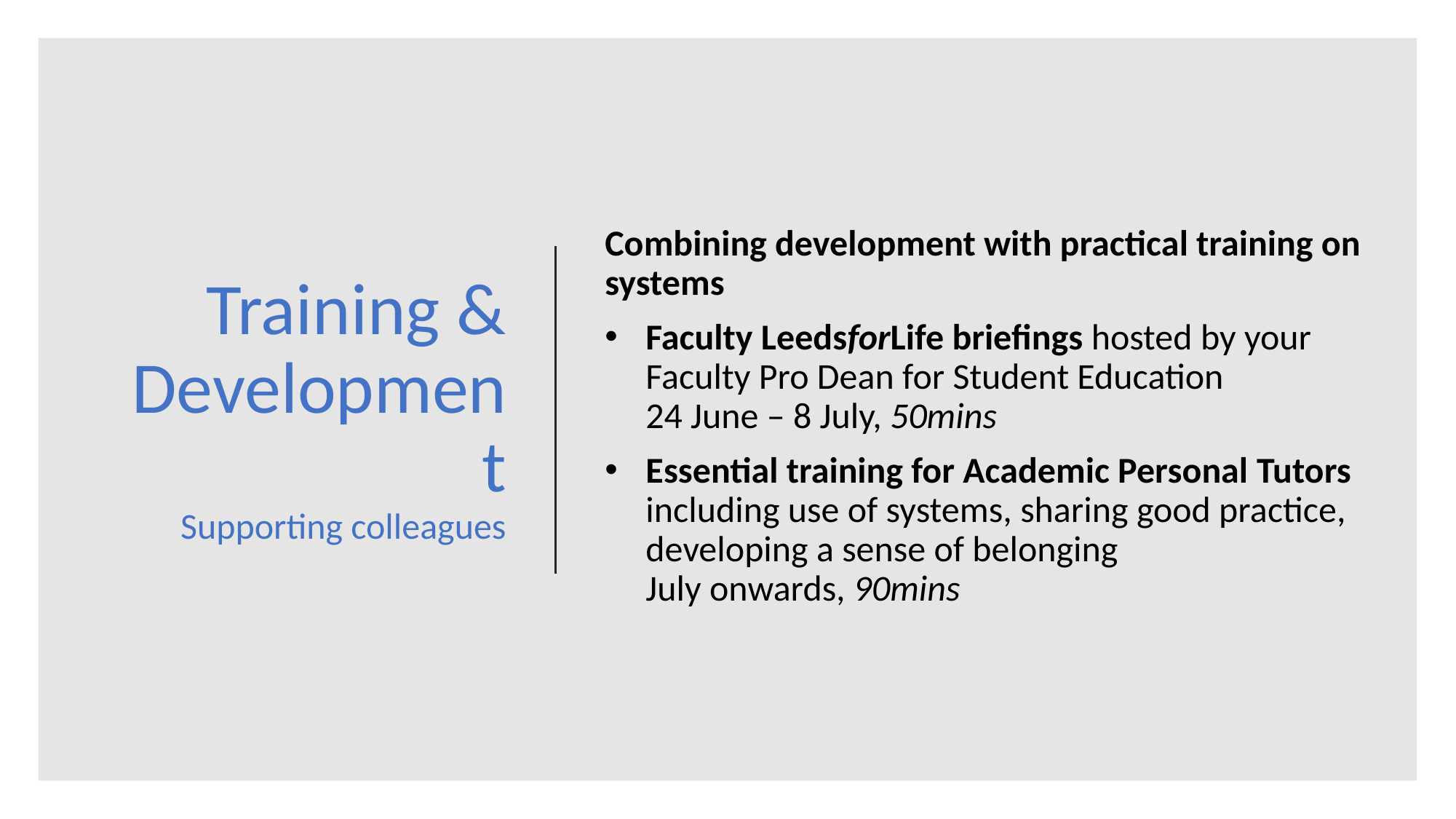

# Training & Development Supporting colleagues
Combining development with practical training on systems
Faculty LeedsforLife briefings hosted by your Faculty Pro Dean for Student Education
24 June – 8 July, 50mins
Essential training for Academic Personal Tutors 
including use of systems, sharing good practice, developing a sense of belonging
July onwards, 90mins